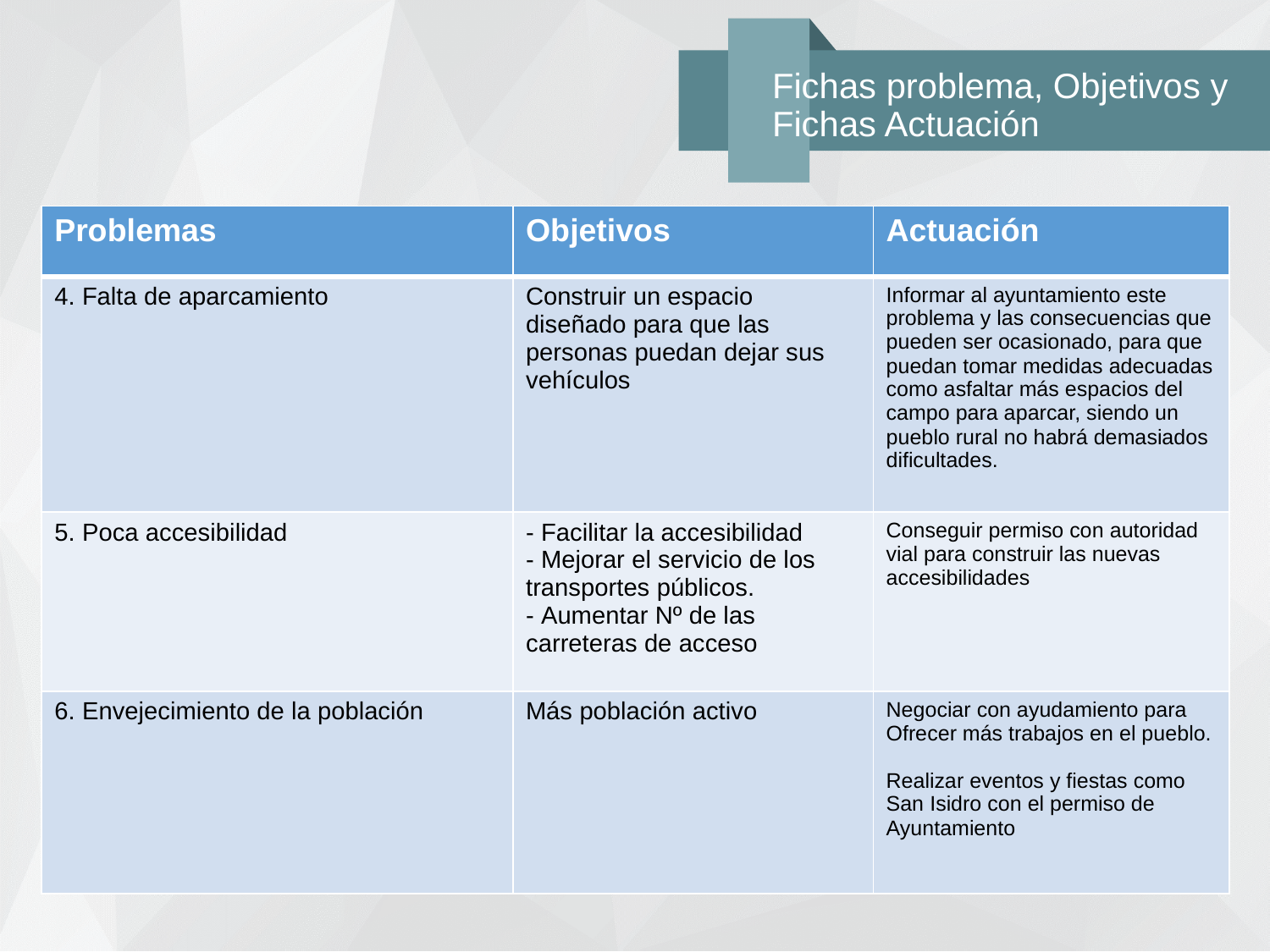

# Fichas problema, Objetivos y Fichas Actuación
| Problemas | Objetivos | Actuación |
| --- | --- | --- |
| 4. Falta de aparcamiento | Construir un espacio diseñado para que las personas puedan dejar sus vehículos | Informar al ayuntamiento este problema y las consecuencias que pueden ser ocasionado, para que puedan tomar medidas adecuadas como asfaltar más espacios del campo para aparcar, siendo un pueblo rural no habrá demasiados dificultades. |
| 5. Poca accesibilidad | - Facilitar la accesibilidad - Mejorar el servicio de los transportes públicos. - Aumentar Nº de las carreteras de acceso | Conseguir permiso con autoridad vial para construir las nuevas accesibilidades |
| 6. Envejecimiento de la población | Más población activo | Negociar con ayudamiento para Ofrecer más trabajos en el pueblo. Realizar eventos y fiestas como San Isidro con el permiso de Ayuntamiento |